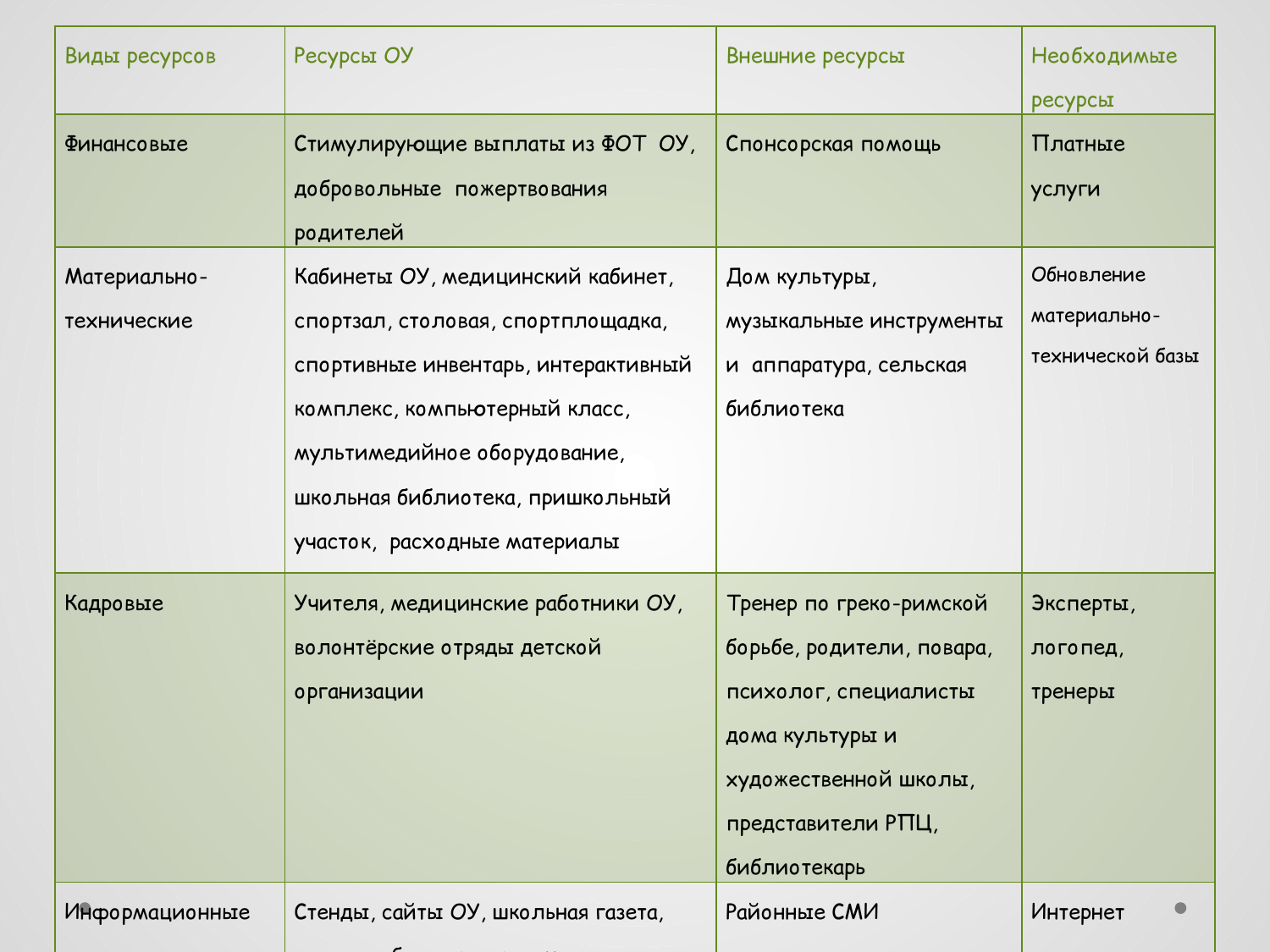

| Виды ресурсов | Ресурсы ОУ | Внешние ресурсы | Необходимые ресурсы |
| --- | --- | --- | --- |
| Финансовые | Стимулирующие выплаты из ФОТ ОУ, добровольные пожертвования родителей | Спонсорская помощь | Платные услуги |
| Материально-технические | Кабинеты ОУ, медицинский кабинет, спортзал, столовая, спортплощадка, спортивные инвентарь, интерактивный комплекс, компьютерный класс, мультимедийное оборудование, школьная библиотека, пришкольный участок, расходные материалы | Дом культуры, музыкальные инструменты и аппаратура, сельская библиотека | Обновление материально-технической базы |
| Кадровые | Учителя, медицинские работники ОУ, волонтёрские отряды детской организации | Тренер по греко-римской борьбе, родители, повара, психолог, специалисты дома культуры и художественной школы, представители РПЦ, библиотекарь | Эксперты, логопед, тренеры |
| Информационные | Стенды, сайты ОУ, школьная газета, памятки, буклеты, презентации | Районные СМИ | Интернет |